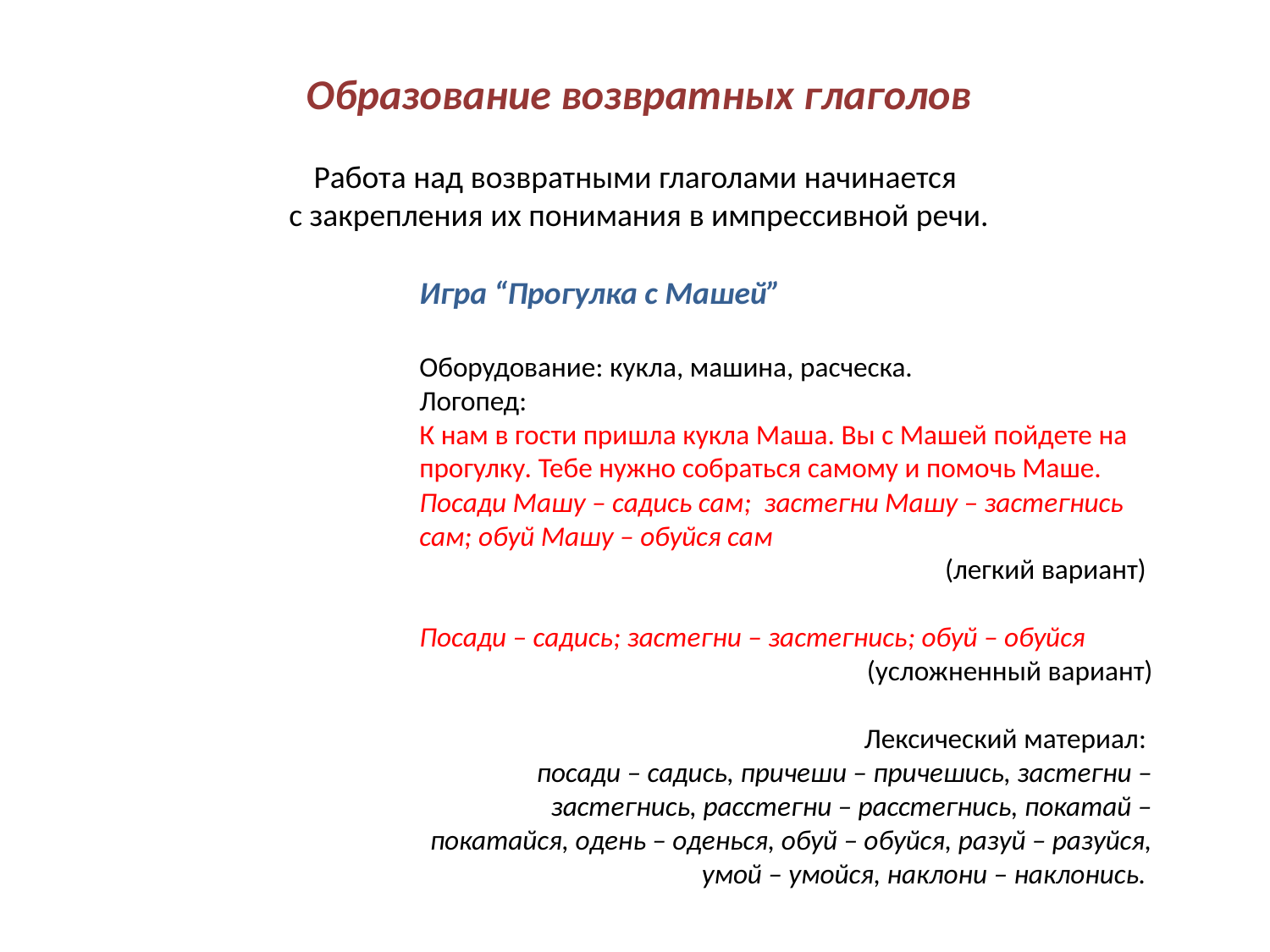

Образование возвратных глаголов

Работа над возвратными глаголами начинается
с закрепления их понимания в импрессивной речи.

Игра “Прогулка с Машей”

Оборудование: кукла, машина, расческа.
Логопед:
К нам в гости пришла кукла Маша. Вы с Машей пойдете на прогулку. Тебе нужно собраться самому и помочь Маше. Посади Машу – садись сам;  застегни Машу – застегнись сам; обуй Машу – обуйся сам
(легкий вариант)

Посади – садись; застегни – застегнись; обуй – обуйся
 (усложненный вариант)

Лексический материал:
посади – садись, причеши – причешись, застегни –застегнись, расстегни – расстегнись, покатай – покатайся, одень – оденься, обуй – обуйся, разуй – разуйся, умой – умойся, наклони – наклонись.